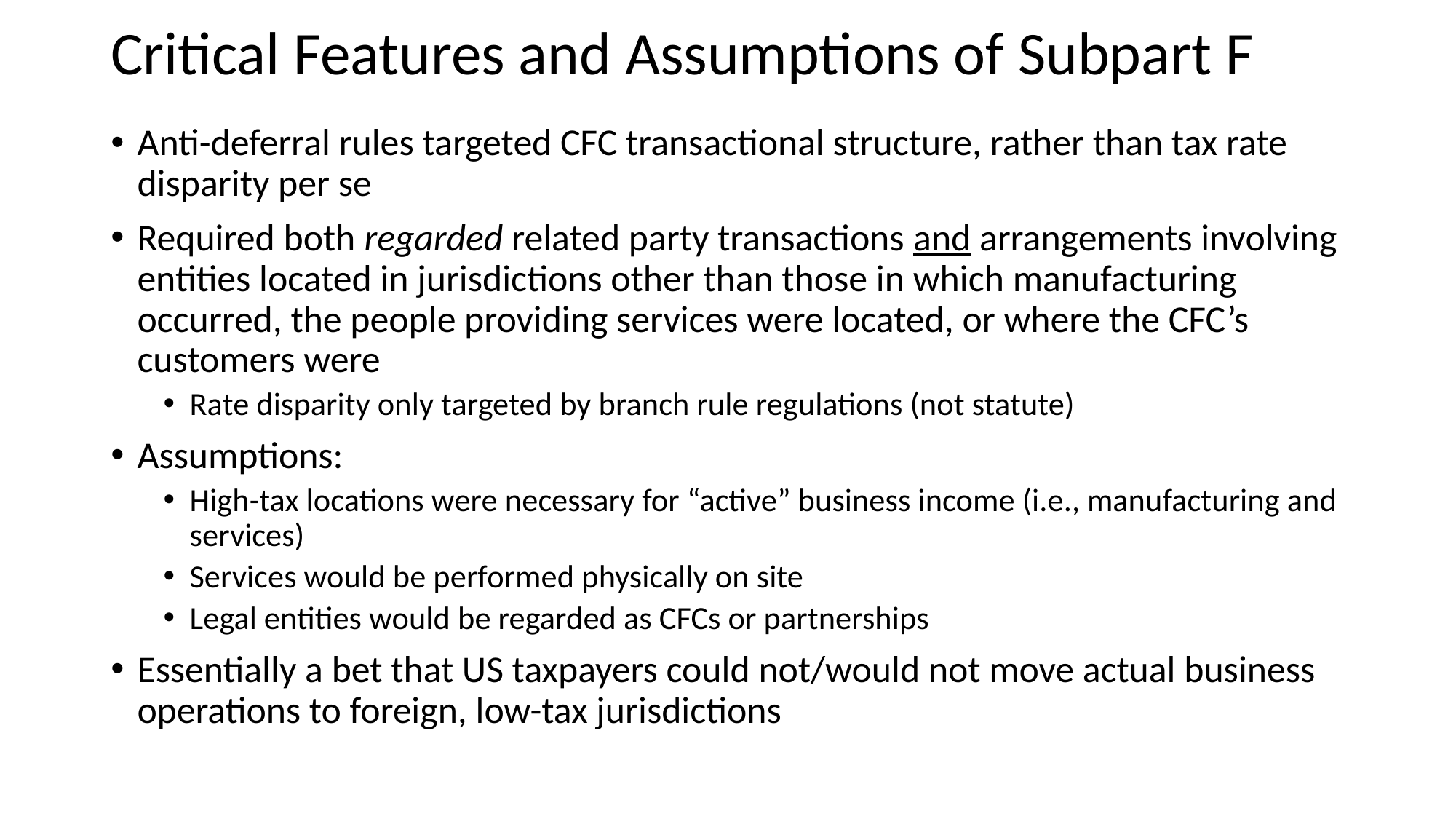

# Critical Features and Assumptions of Subpart F
Anti-deferral rules targeted CFC transactional structure, rather than tax rate disparity per se
Required both regarded related party transactions and arrangements involving entities located in jurisdictions other than those in which manufacturing occurred, the people providing services were located, or where the CFC’s customers were
Rate disparity only targeted by branch rule regulations (not statute)
Assumptions:
High-tax locations were necessary for “active” business income (i.e., manufacturing and services)
Services would be performed physically on site
Legal entities would be regarded as CFCs or partnerships
Essentially a bet that US taxpayers could not/would not move actual business operations to foreign, low-tax jurisdictions